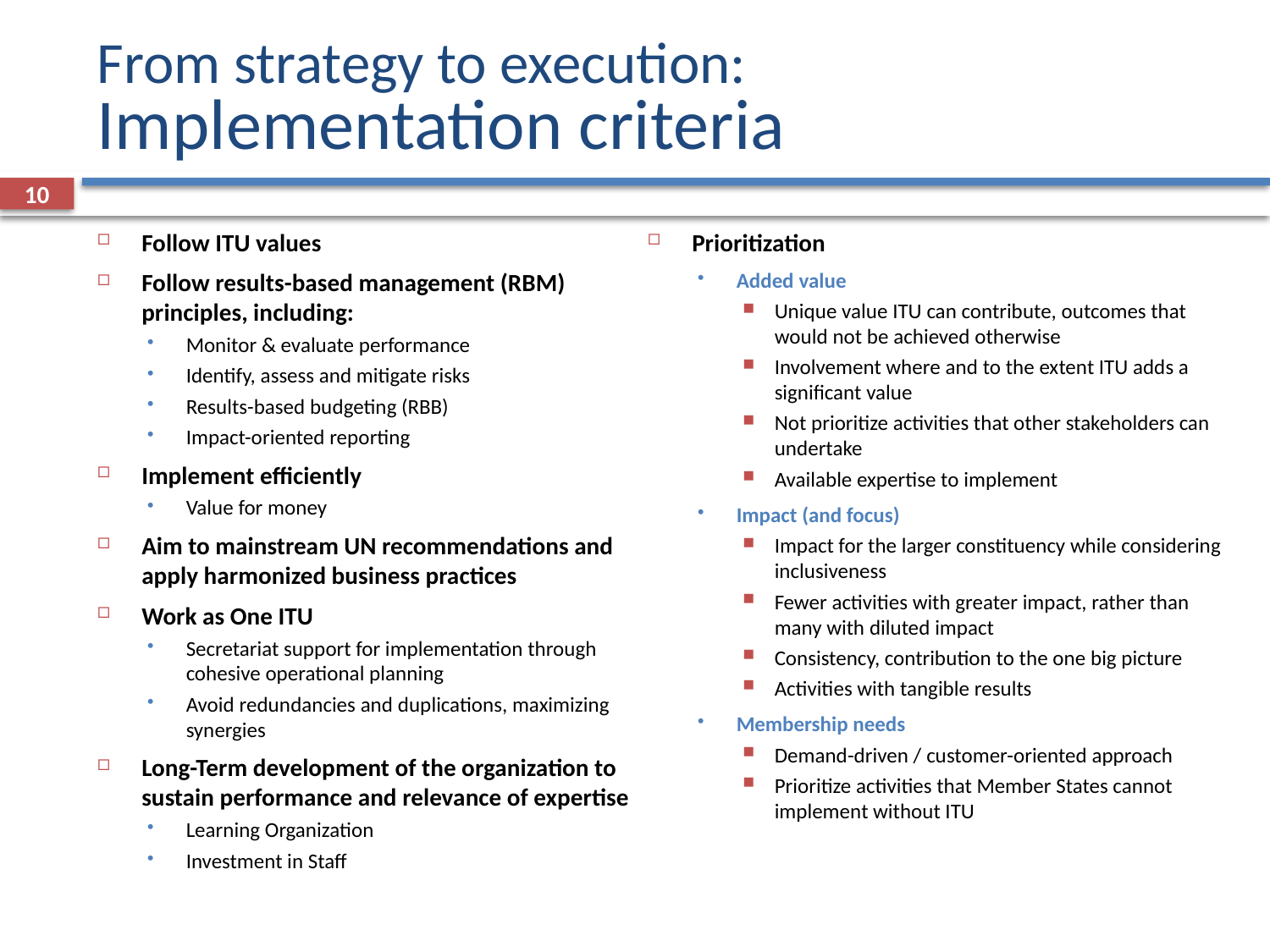

# From strategy to execution: Implementation criteria
10
Follow ITU values
Follow results-based management (RBM) principles, including:
Monitor & evaluate performance
Identify, assess and mitigate risks
Results-based budgeting (RBB)
Impact-oriented reporting
Implement efficiently
Value for money
Aim to mainstream UN recommendations and apply harmonized business practices
Work as One ITU
Secretariat support for implementation through cohesive operational planning
Avoid redundancies and duplications, maximizing synergies
Long-Term development of the organization to sustain performance and relevance of expertise
Learning Organization
Investment in Staff
Prioritization
Added value
Unique value ITU can contribute, outcomes that would not be achieved otherwise
Involvement where and to the extent ITU adds a significant value
Not prioritize activities that other stakeholders can undertake
Available expertise to implement
Impact (and focus)
Impact for the larger constituency while considering inclusiveness
Fewer activities with greater impact, rather than many with diluted impact
Consistency, contribution to the one big picture
Activities with tangible results
Membership needs
Demand-driven / customer-oriented approach
Prioritize activities that Member States cannot implement without ITU